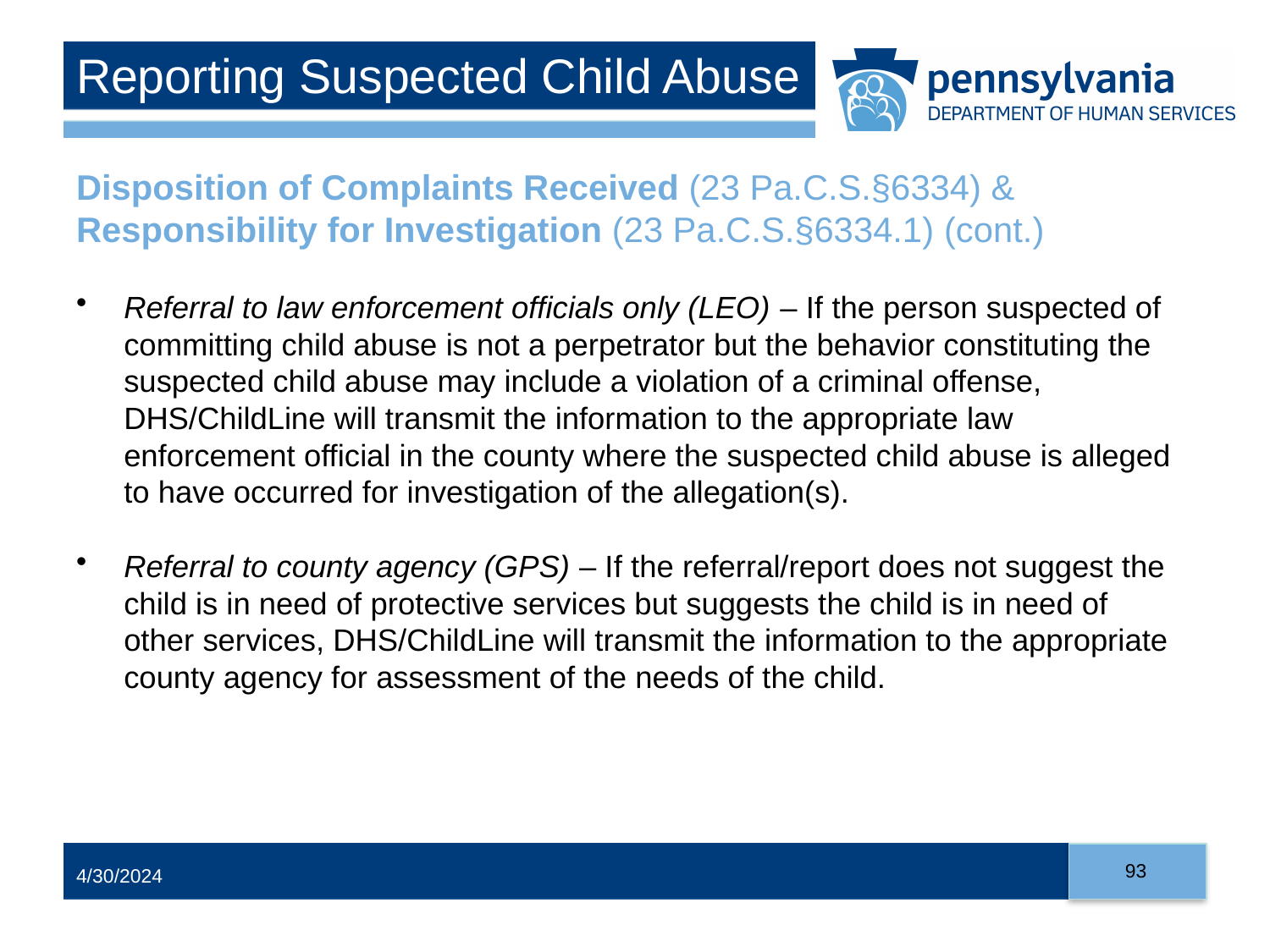

# Reporting Suspected Child Abuse
Disposition of Complaints Received (23 Pa.C.S.§6334) & Responsibility for Investigation (23 Pa.C.S.§6334.1) (cont.)

Referral to law enforcement officials only (LEO) – If the person suspected of committing child abuse is not a perpetrator but the behavior constituting the suspected child abuse may include a violation of a criminal offense, DHS/ChildLine will transmit the information to the appropriate law enforcement official in the county where the suspected child abuse is alleged to have occurred for investigation of the allegation(s).

Referral to county agency (GPS) – If the referral/report does not suggest the child is in need of protective services but suggests the child is in need of other services, DHS/ChildLine will transmit the information to the appropriate county agency for assessment of the needs of the child.
93